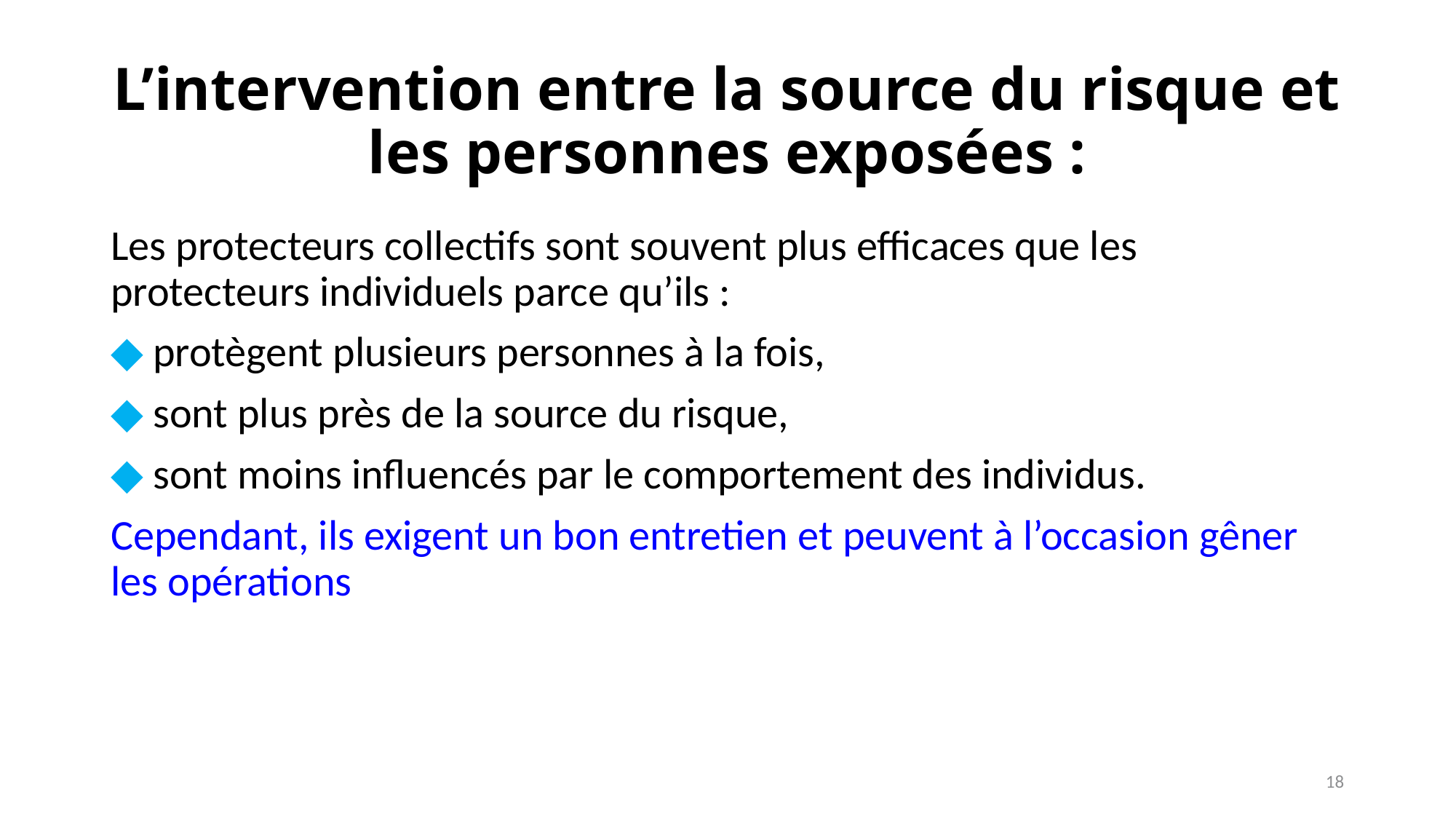

# L’intervention entre la source du risque et les personnes exposées :
Les protecteurs collectifs sont souvent plus efficaces que les protecteurs individuels parce qu’ils :
◆ protègent plusieurs personnes à la fois,
◆ sont plus près de la source du risque,
◆ sont moins influencés par le comportement des individus.
Cependant, ils exigent un bon entretien et peuvent à l’occasion gêner les opérations
18